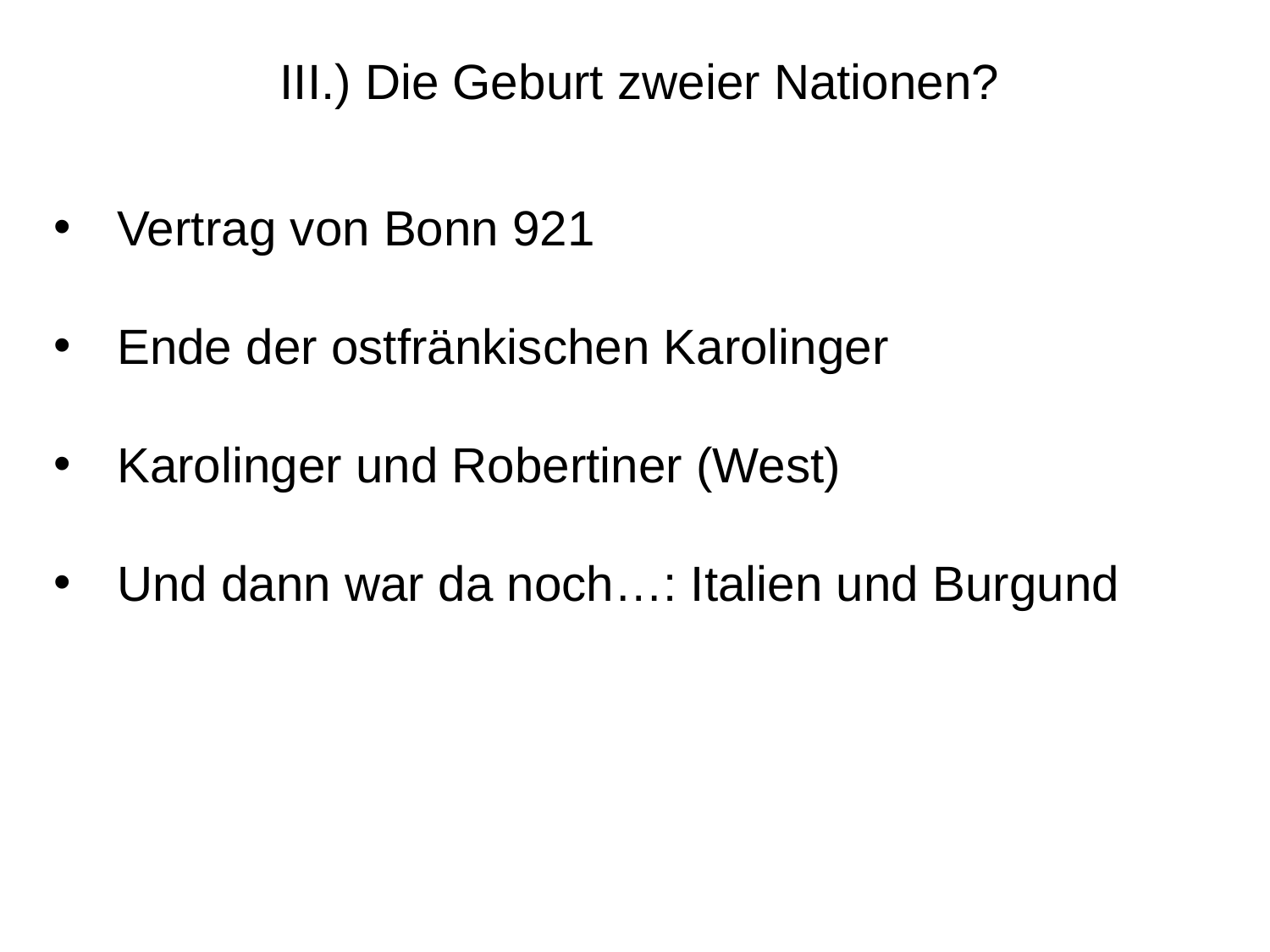

# III.) Die Geburt zweier Nationen?
Vertrag von Bonn 921

Ende der ostfränkischen Karolinger

Karolinger und Robertiner (West)

Und dann war da noch…: Italien und Burgund